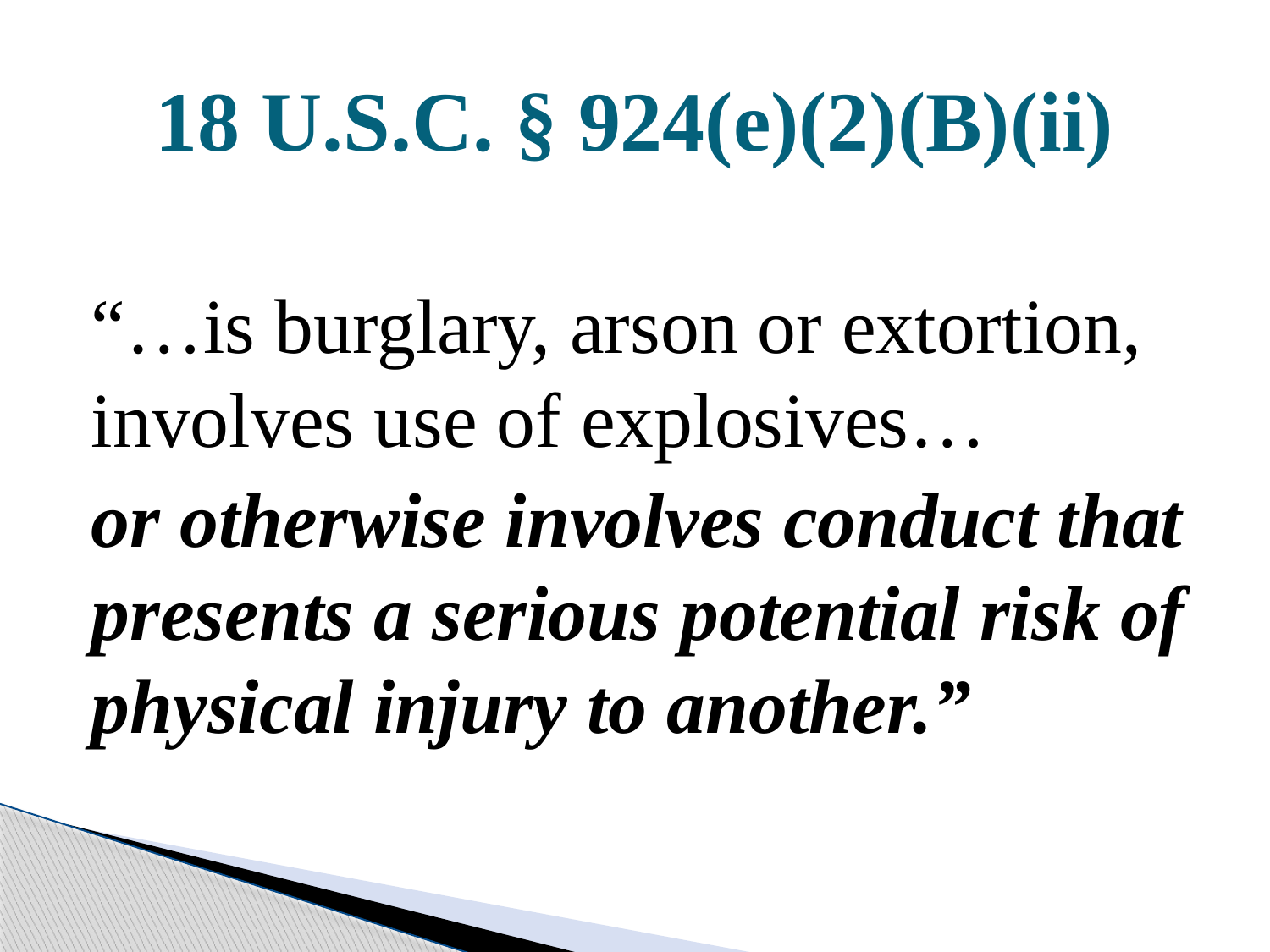

# 18 U.S.C. § 924(e)(2)(B)(ii)

“…is burglary, arson or extortion, involves use of explosives…
or otherwise involves conduct that presents a serious potential risk of physical injury to another.”